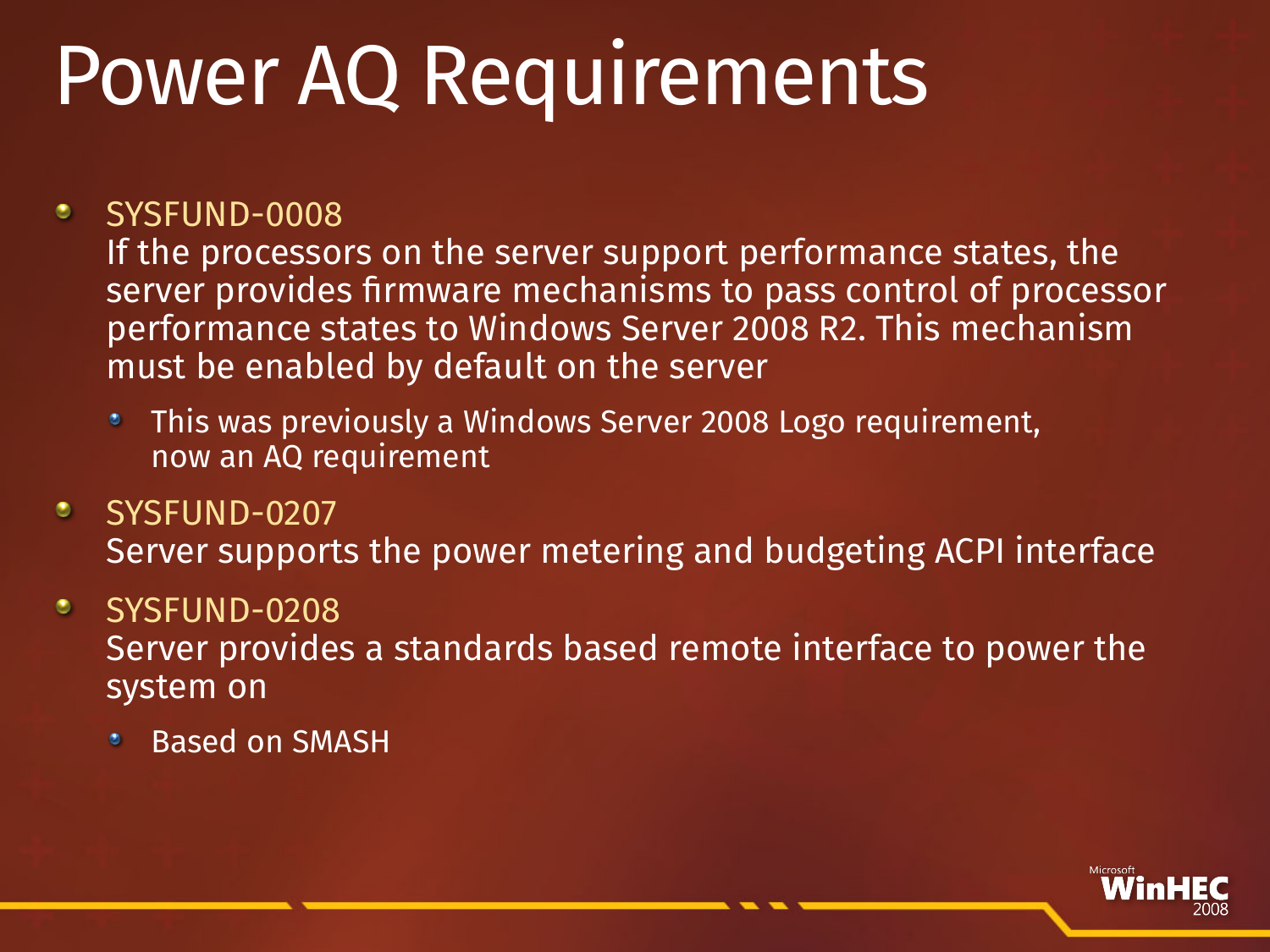

# Power AQ Requirements
SYSFUND-0008
If the processors on the server support performance states, the server provides firmware mechanisms to pass control of processor performance states to Windows Server 2008 R2. This mechanism
must be enabled by default on the server
This was previously a Windows Server 2008 Logo requirement,
now an AQ requirement
SYSFUND-0207
Server supports the power metering and budgeting ACPI interface
SYSFUND-0208
Server provides a standards based remote interface to power the system on
Based on SMASH